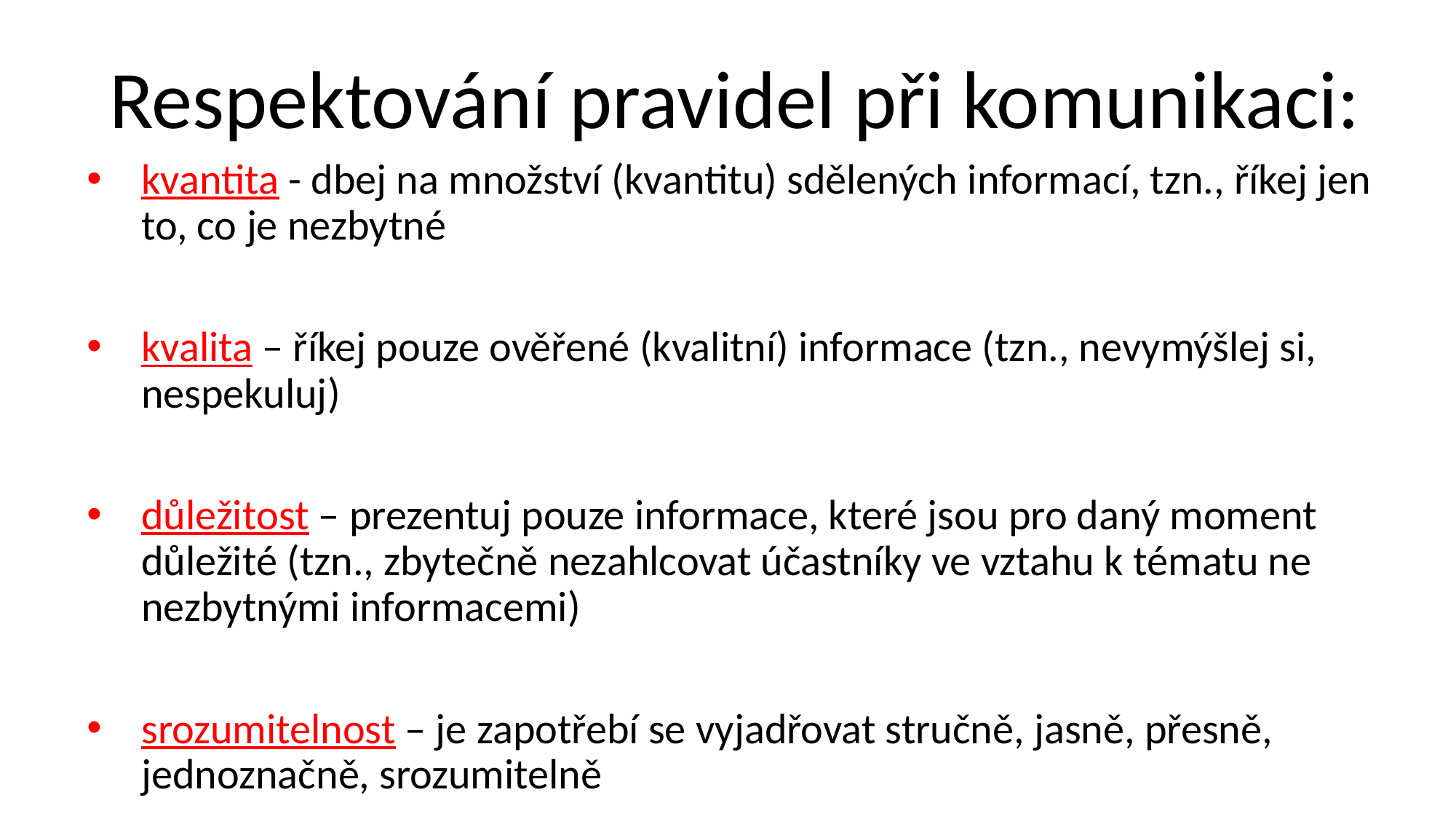

# Respektování pravidel při komunikaci:
kvantita - dbej na množství (kvantitu) sdělených informací, tzn., říkej jen to, co je nezbytné

kvalita – říkej pouze ověřené (kvalitní) informace (tzn., nevymýšlej si, nespekuluj)

důležitost – prezentuj pouze informace, které jsou pro daný moment důležité (tzn., zbytečně nezahlcovat účastníky ve vztahu k tématu ne nezbytnými informacemi)

srozumitelnost – je zapotřebí se vyjadřovat stručně, jasně, přesně, jednoznačně, srozumitelně